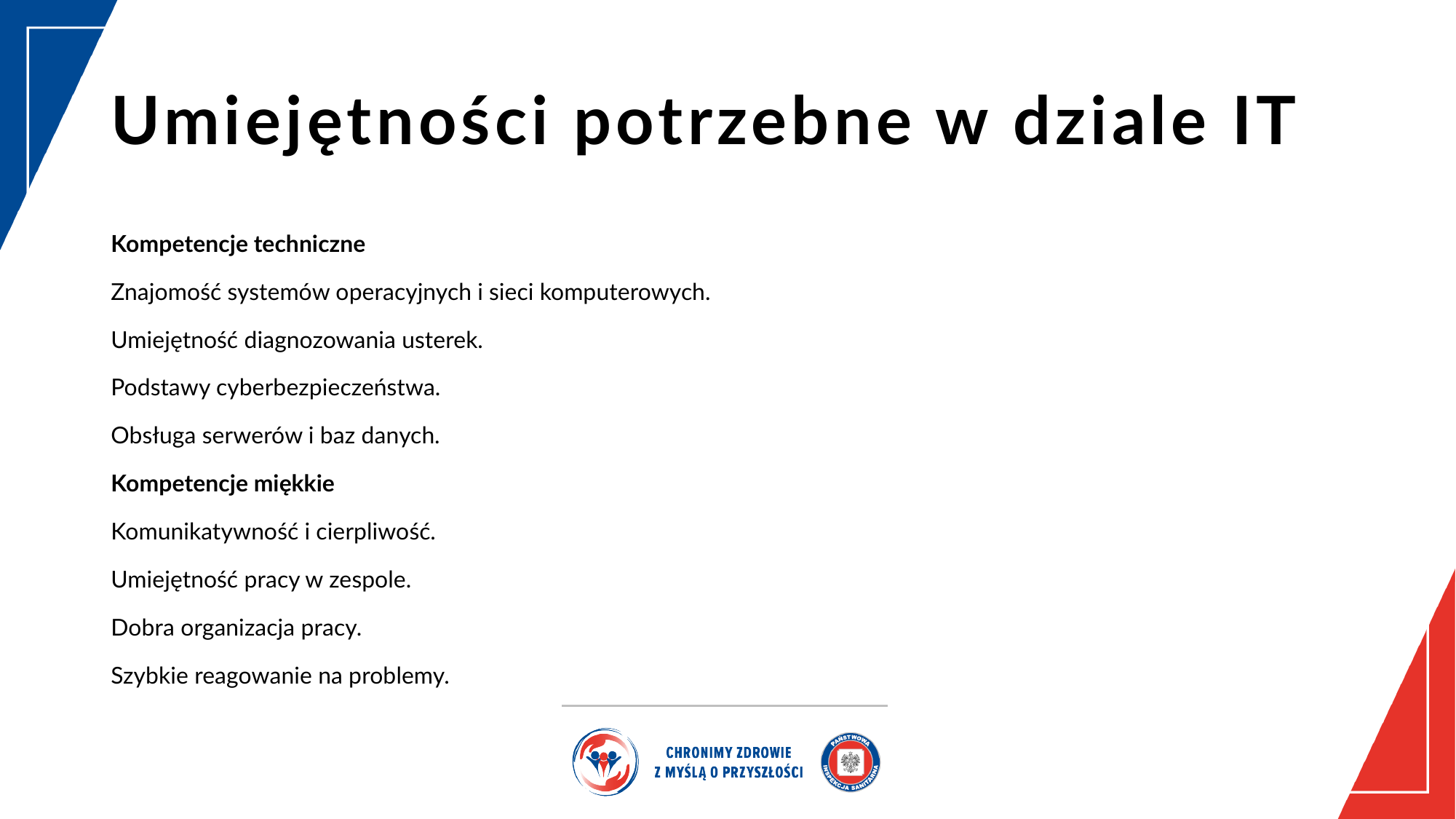

# Umiejętności potrzebne w dziale IT
Kompetencje techniczne
Znajomość systemów operacyjnych i sieci komputerowych.
Umiejętność diagnozowania usterek.
Podstawy cyberbezpieczeństwa.
Obsługa serwerów i baz danych.
Kompetencje miękkie
Komunikatywność i cierpliwość.
Umiejętność pracy w zespole.
Dobra organizacja pracy.
Szybkie reagowanie na problemy.